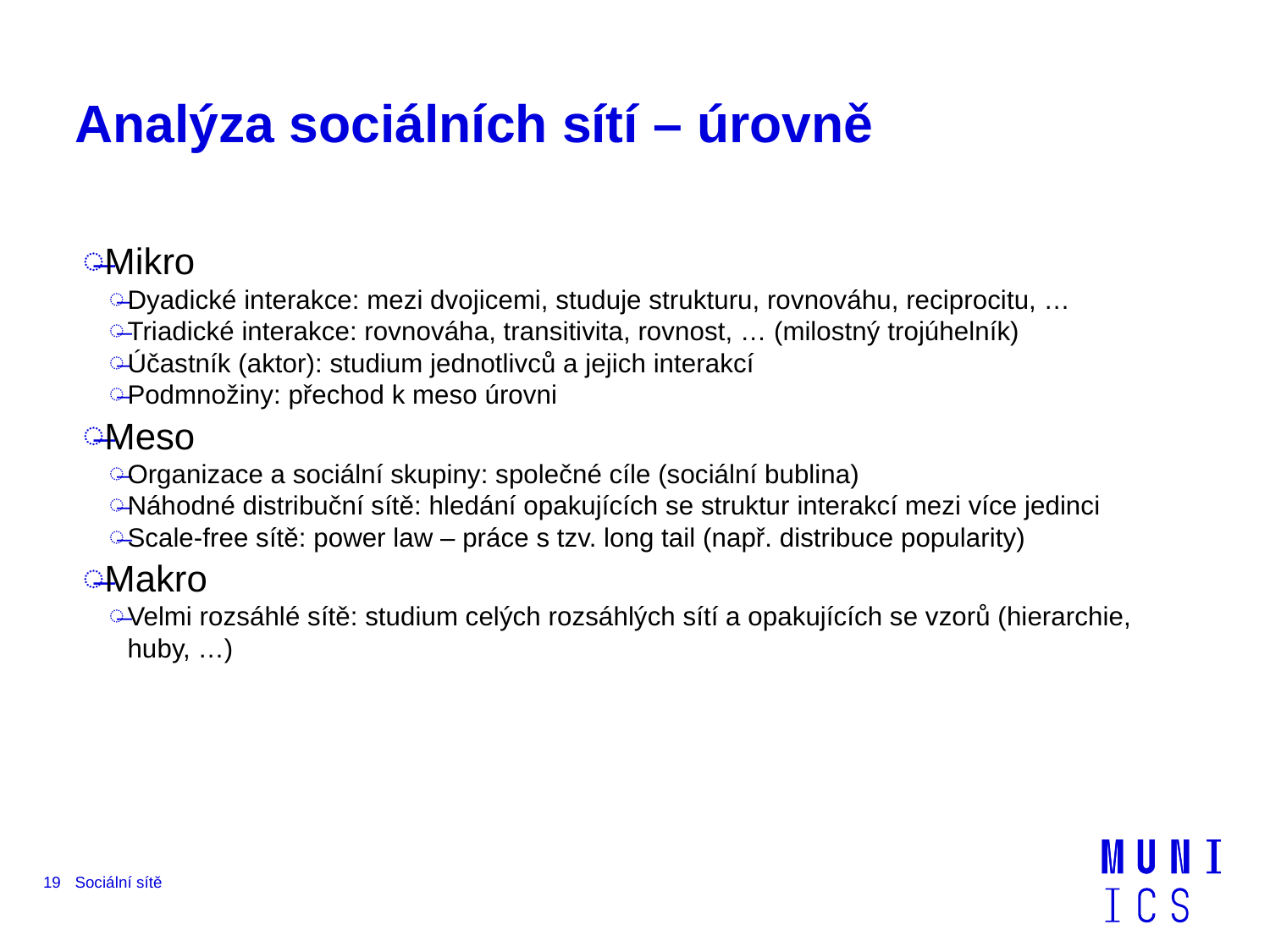

# Analýza sociálních sítí – úrovně
Mikro
Dyadické interakce: mezi dvojicemi, studuje strukturu, rovnováhu, reciprocitu, …
Triadické interakce: rovnováha, transitivita, rovnost, … (milostný trojúhelník)
Účastník (aktor): studium jednotlivců a jejich interakcí
Podmnožiny: přechod k meso úrovni
Meso
Organizace a sociální skupiny: společné cíle (sociální bublina)
Náhodné distribuční sítě: hledání opakujících se struktur interakcí mezi více jedinci
Scale-free sítě: power law – práce s tzv. long tail (např. distribuce popularity)
Makro
Velmi rozsáhlé sítě: studium celých rozsáhlých sítí a opakujících se vzorů (hierarchie, huby, …)
19
Sociální sítě